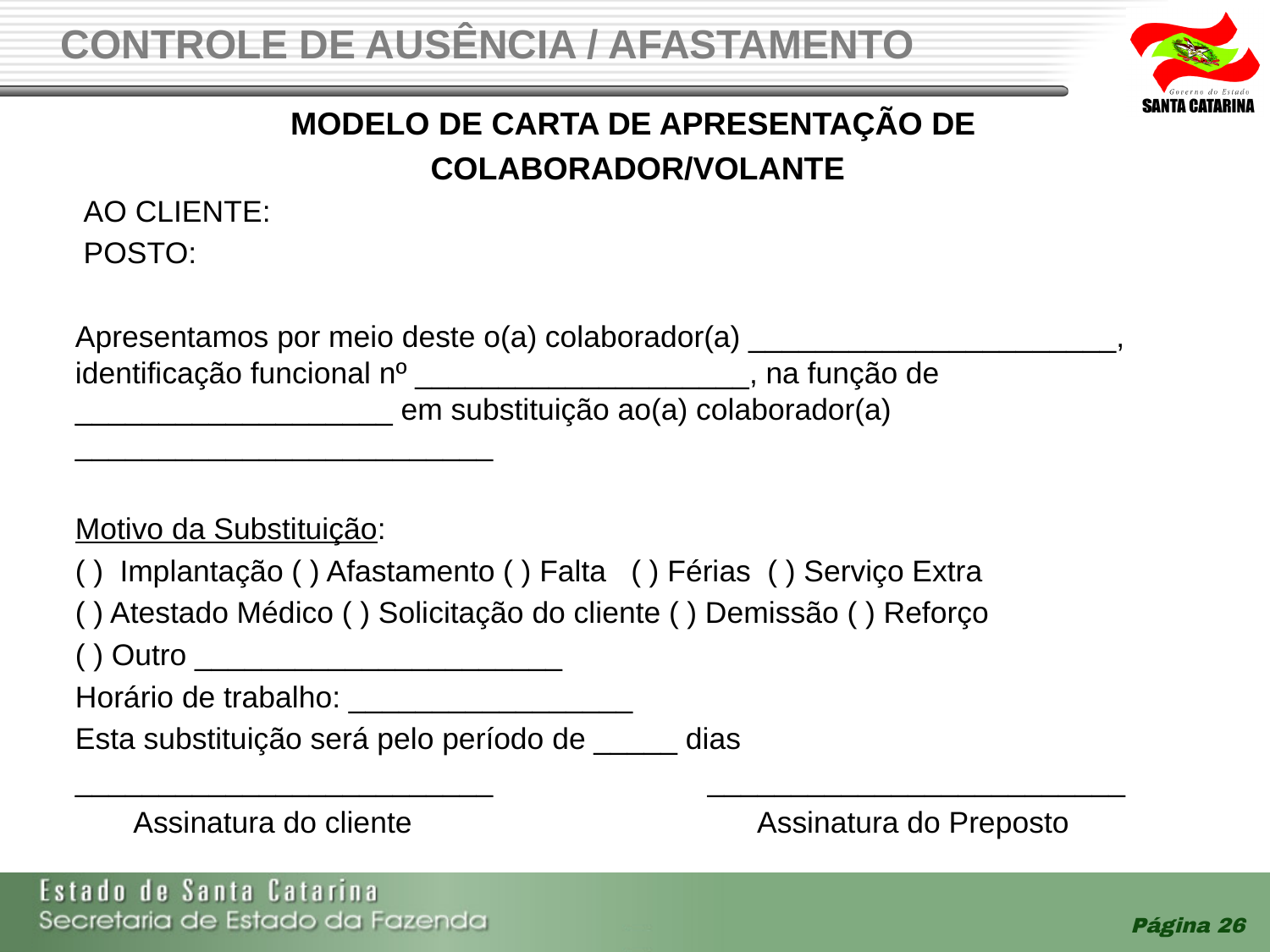

# CONTROLE DE AUSÊNCIA / AFASTAMENTO
MODELO DE CARTA DE APRESENTAÇÃO DE
COLABORADOR/VOLANTE
 AO CLIENTE:
 POSTO:

Apresentamos por meio deste o(a) colaborador(a) ______________________,     identificação funcional nº ____________________, na função de ___________________ em substituição ao(a) colaborador(a) _________________________

Motivo da Substituição:
( )  Implantação ( ) Afastamento ( ) Falta   ( ) Férias  ( ) Serviço Extra
( ) Atestado Médico ( ) Solicitação do cliente ( ) Demissão ( ) Reforço
( ) Outro ______________________
Horário de trabalho: _________________
Esta substituição será pelo período de _____ dias
_________________________                          _________________________
       Assinatura do cliente                                          Assinatura do Preposto

Página 26